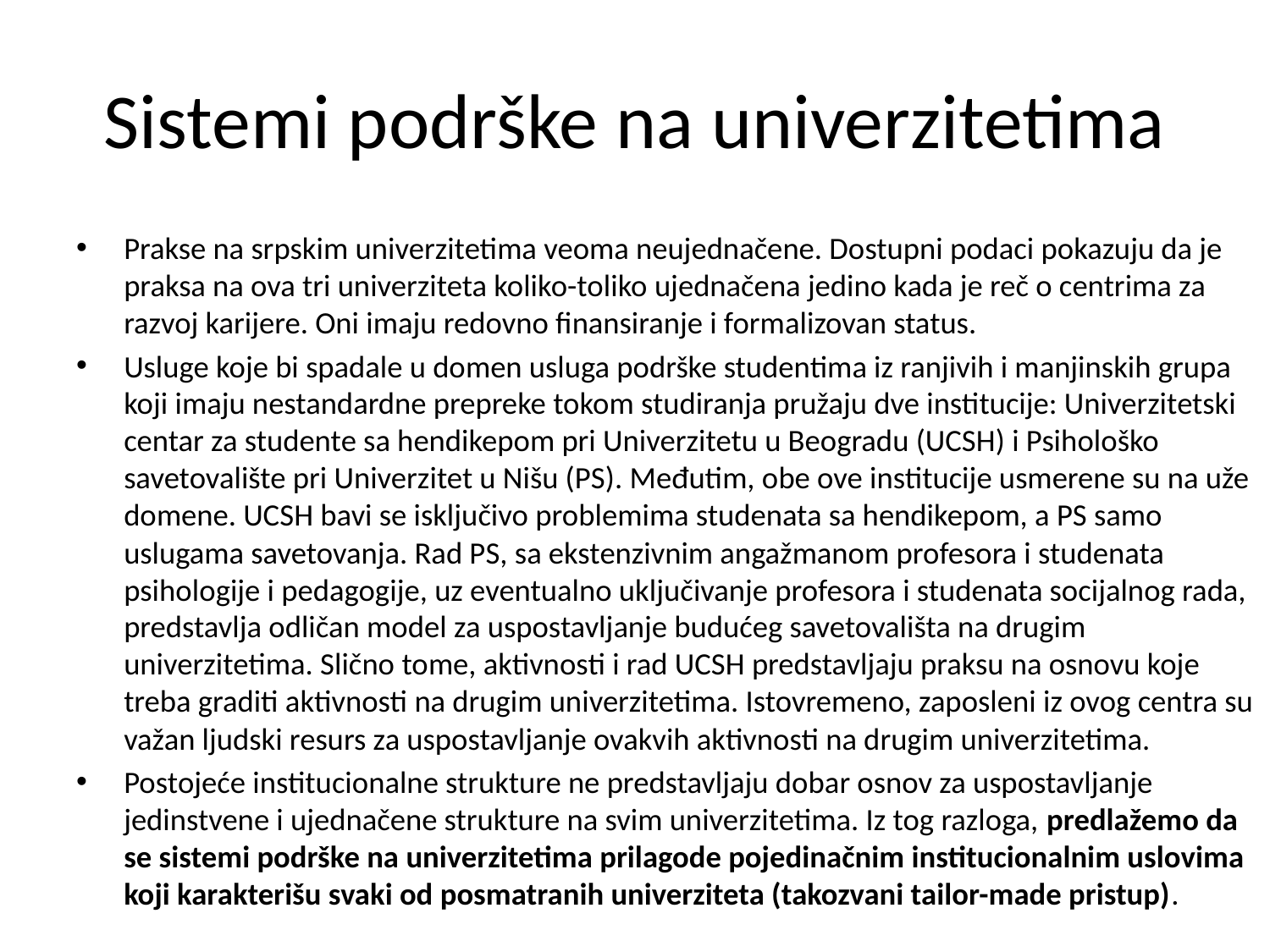

# Sistemi podrške na univerzitetima
Prakse na srpskim univerzitetima veoma neujednačene. Dostupni podaci pokazuju da je praksa na ova tri univerziteta koliko-toliko ujednačena jedino kada je reč o centrima za razvoj karijere. Oni imaju redovno finansiranje i formalizovan status.
Usluge koje bi spadale u domen usluga podrške studentima iz ranjivih i manjinskih grupa koji imaju nestandardne prepreke tokom studiranja pružaju dve institucije: Univerzitetski centar za studente sa hendikepom pri Univerzitetu u Beogradu (UCSH) i Psihološko savetovalište pri Univerzitet u Nišu (PS). Međutim, obe ove institucije usmerene su na uže domene. UCSH bavi se isključivo problemima studenata sa hendikepom, a PS samo uslugama savetovanja. Rad PS, sa ekstenzivnim angažmanom profesora i studenata psihologije i pedagogije, uz eventualno uključivanje profesora i studenata socijalnog rada, predstavlja odličan model za uspostavljanje budućeg savetovališta na drugim univerzitetima. Slično tome, aktivnosti i rad UCSH predstavljaju praksu na osnovu koje treba graditi aktivnosti na drugim univerzitetima. Istovremeno, zaposleni iz ovog centra su važan ljudski resurs za uspostavljanje ovakvih aktivnosti na drugim univerzitetima.
Postojeće institucionalne strukture ne predstavljaju dobar osnov za uspostavljanje jedinstvene i ujednačene strukture na svim univerzitetima. Iz tog razloga, predlažemo da se sistemi podrške na univerzitetima prilagode pojedinačnim institucionalnim uslovima koji karakterišu svaki od posmatranih univerziteta (takozvani tailor-made pristup).